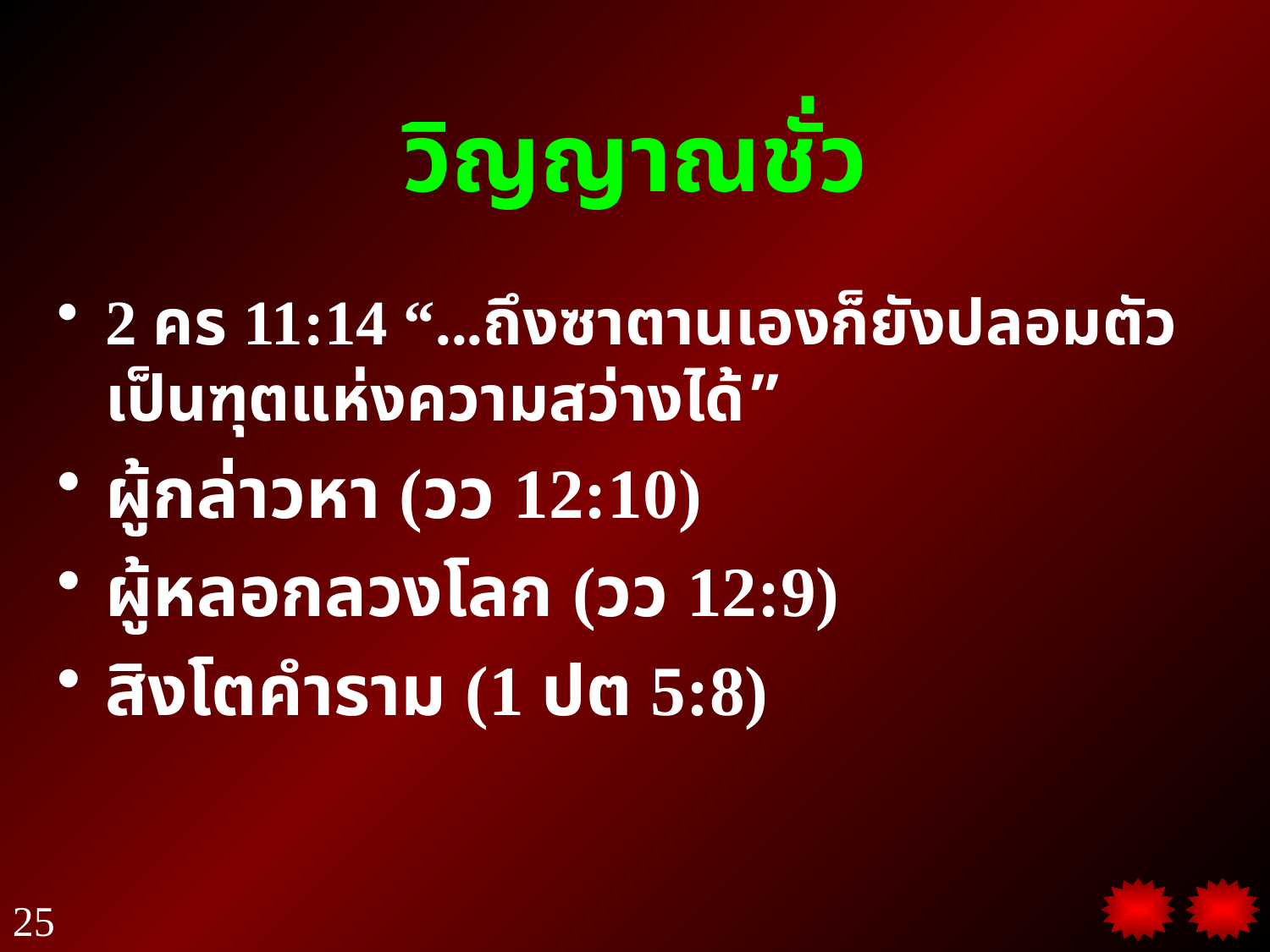

# วิญญาณชั่ว
2 คร 11:14 “...ถึงซาตานเองก็ยังปลอมตัวเป็นฑุตแห่งความสว่างได้”
ผู้กล่าวหา (วว 12:10)
ผู้หลอกลวงโลก (วว 12:9)
สิงโตคำราม (1 ปต 5:8)
25